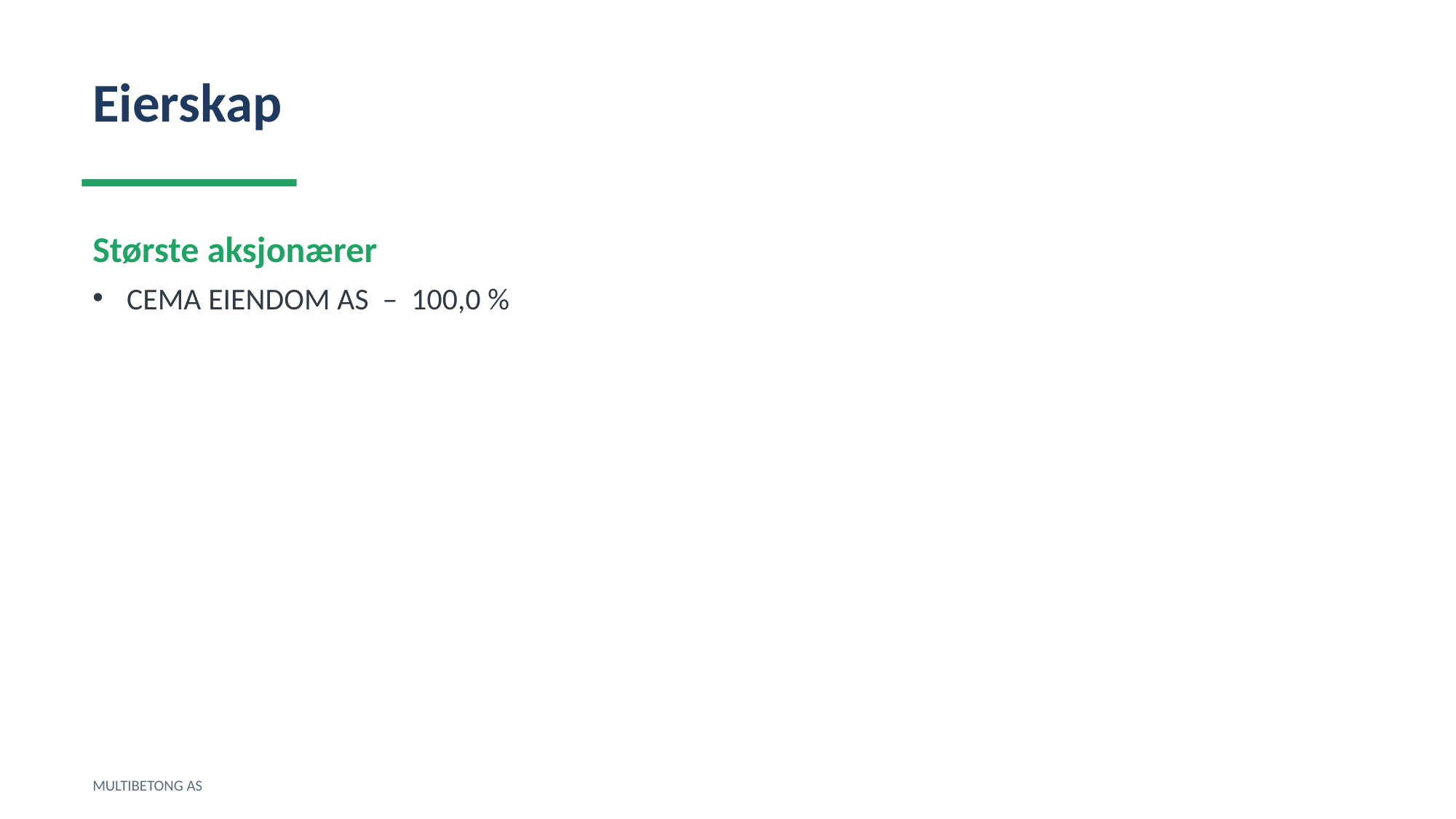

Eierskap

Største aksjonærer
CEMA EIENDOM AS  –  100,0 %
MULTIBETONG AS